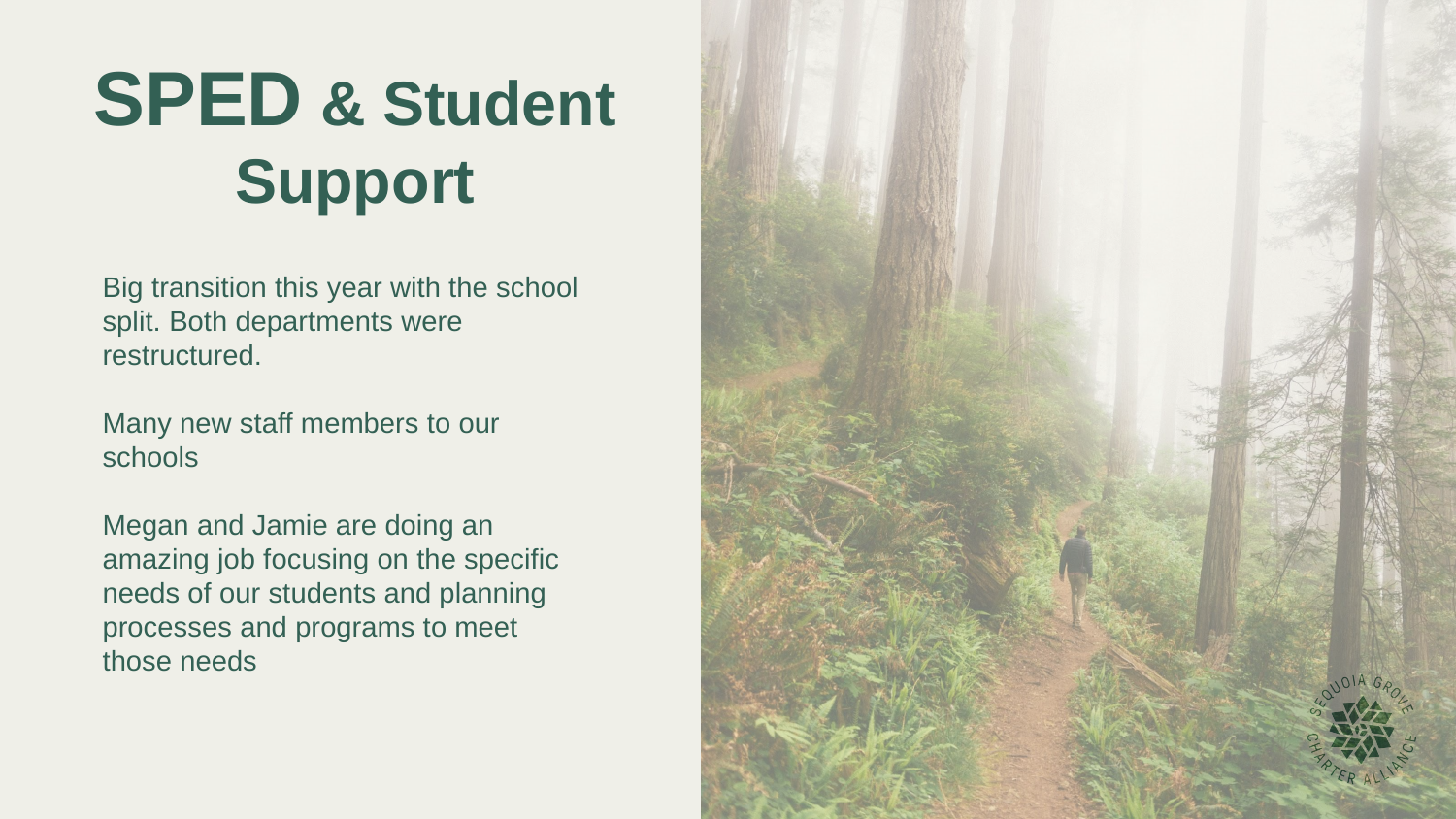

# SPED & Student Support
Big transition this year with the school split. Both departments were restructured.

Many new staff members to our schools

Megan and Jamie are doing an amazing job focusing on the specific needs of our students and planning processes and programs to meet those needs